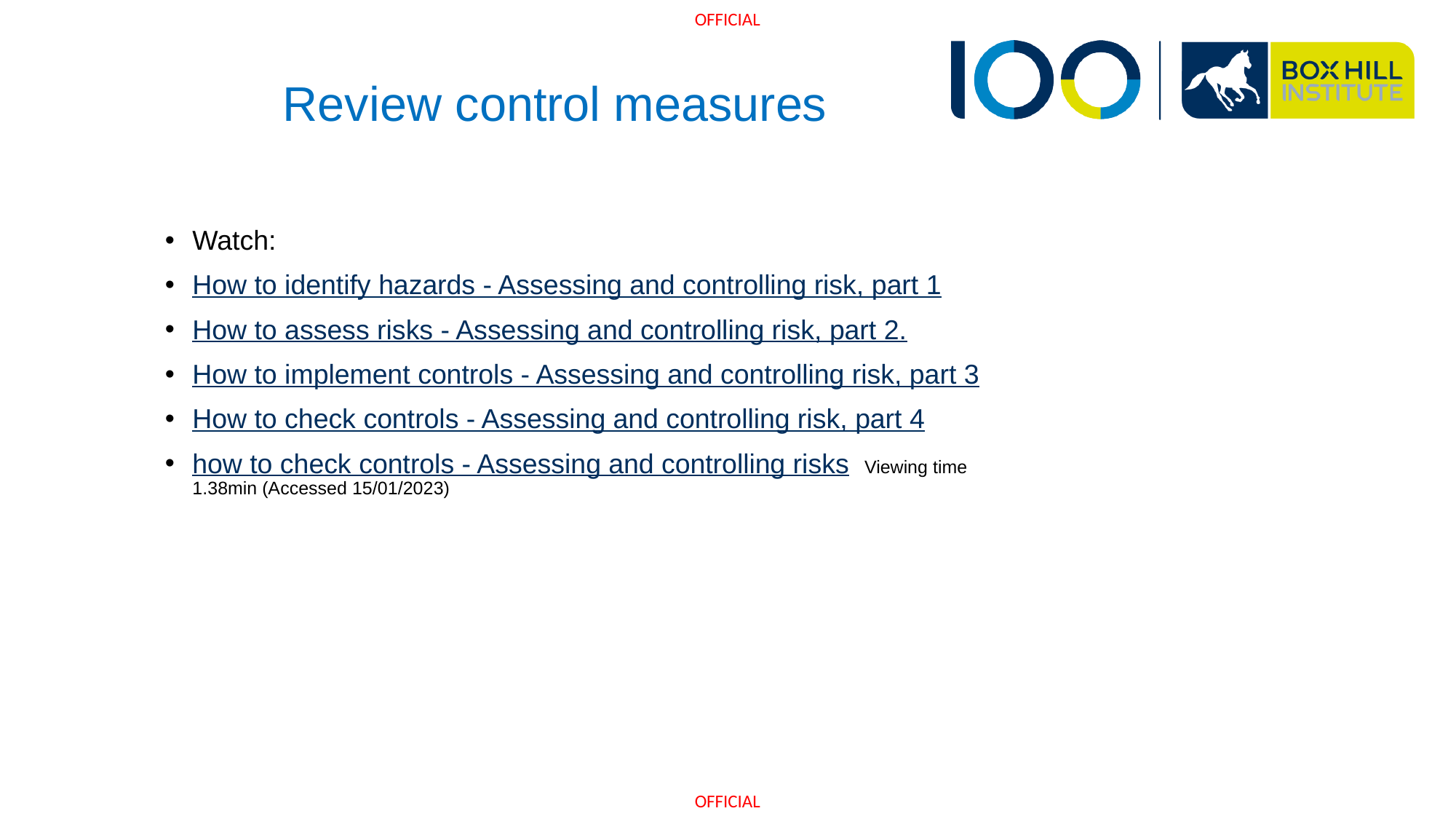

# Review control measures
Watch:
How to identify hazards - Assessing and controlling risk, part 1
How to assess risks - Assessing and controlling risk, part 2.
How to implement controls - Assessing and controlling risk, part 3
How to check controls - Assessing and controlling risk, part 4
how to check controls - Assessing and controlling risks  Viewing time 1.38min (Accessed 15/01/2023)